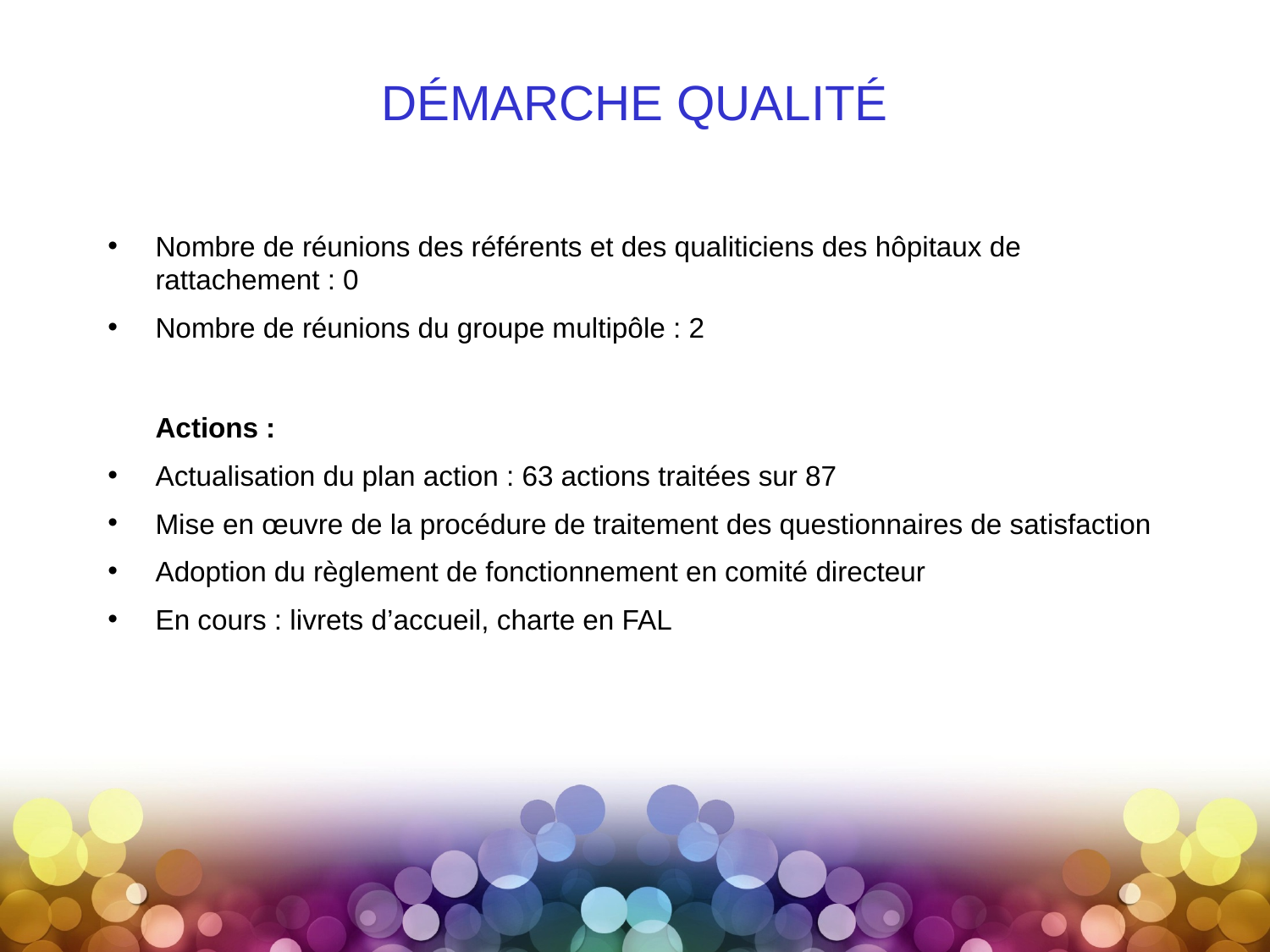

DÉMARCHE QUALITÉ

Nombre de réunions des référents et des qualiticiens des hôpitaux de rattachement : 0
Nombre de réunions du groupe multipôle : 2

	Actions :
Actualisation du plan action : 63 actions traitées sur 87
Mise en œuvre de la procédure de traitement des questionnaires de satisfaction
Adoption du règlement de fonctionnement en comité directeur
En cours : livrets d’accueil, charte en FAL